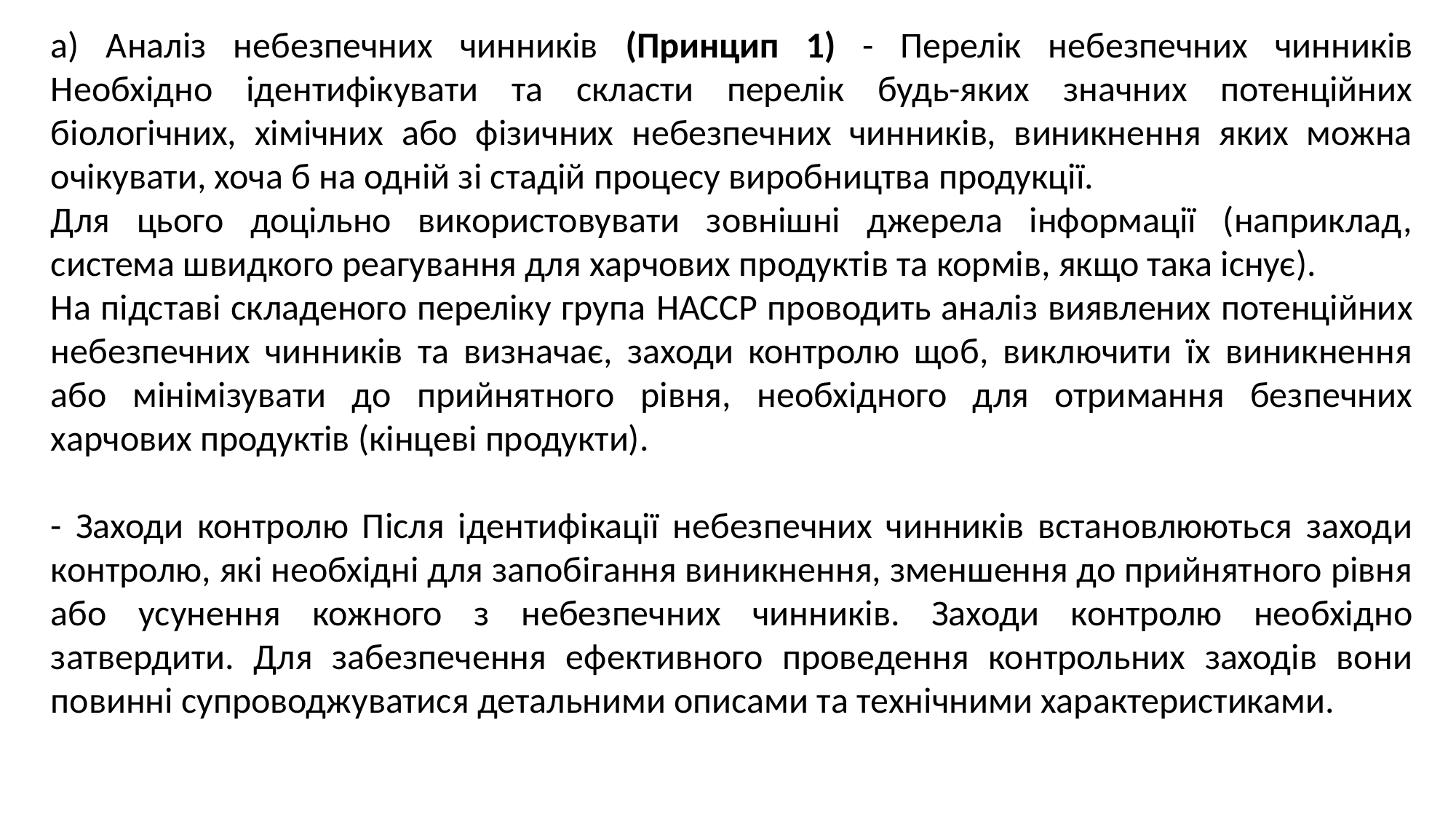

а) Аналіз небезпечних чинників (Принцип 1) - Перелік небезпечних чинників Необхідно ідентифікувати та скласти перелік будь-яких значних потенційних біологічних, хімічних або фізичних небезпечних чинників, виникнення яких можна очікувати, хоча б на одній зі стадій процесу виробництва продукції.
Для цього доцільно використовувати зовнішні джерела інформації (наприклад, система швидкого реагування для харчових продуктів та кормів, якщо така існує).
На підставі складеного переліку група HACCP проводить аналіз виявлених потенційних небезпечних чинників та визначає, заходи контролю щоб, виключити їх виникнення або мінімізувати до прийнятного рівня, необхідного для отримання безпечних харчових продуктів (кінцеві продукти).

- Заходи контролю Після ідентифікації небезпечних чинників встановлюються заходи контролю, які необхідні для запобігання виникнення, зменшення до прийнятного рівня або усунення кожного з небезпечних чинників. Заходи контролю необхідно затвердити. Для забезпечення ефективного проведення контрольних заходів вони повинні супроводжуватися детальними описами та технічними характеристиками.